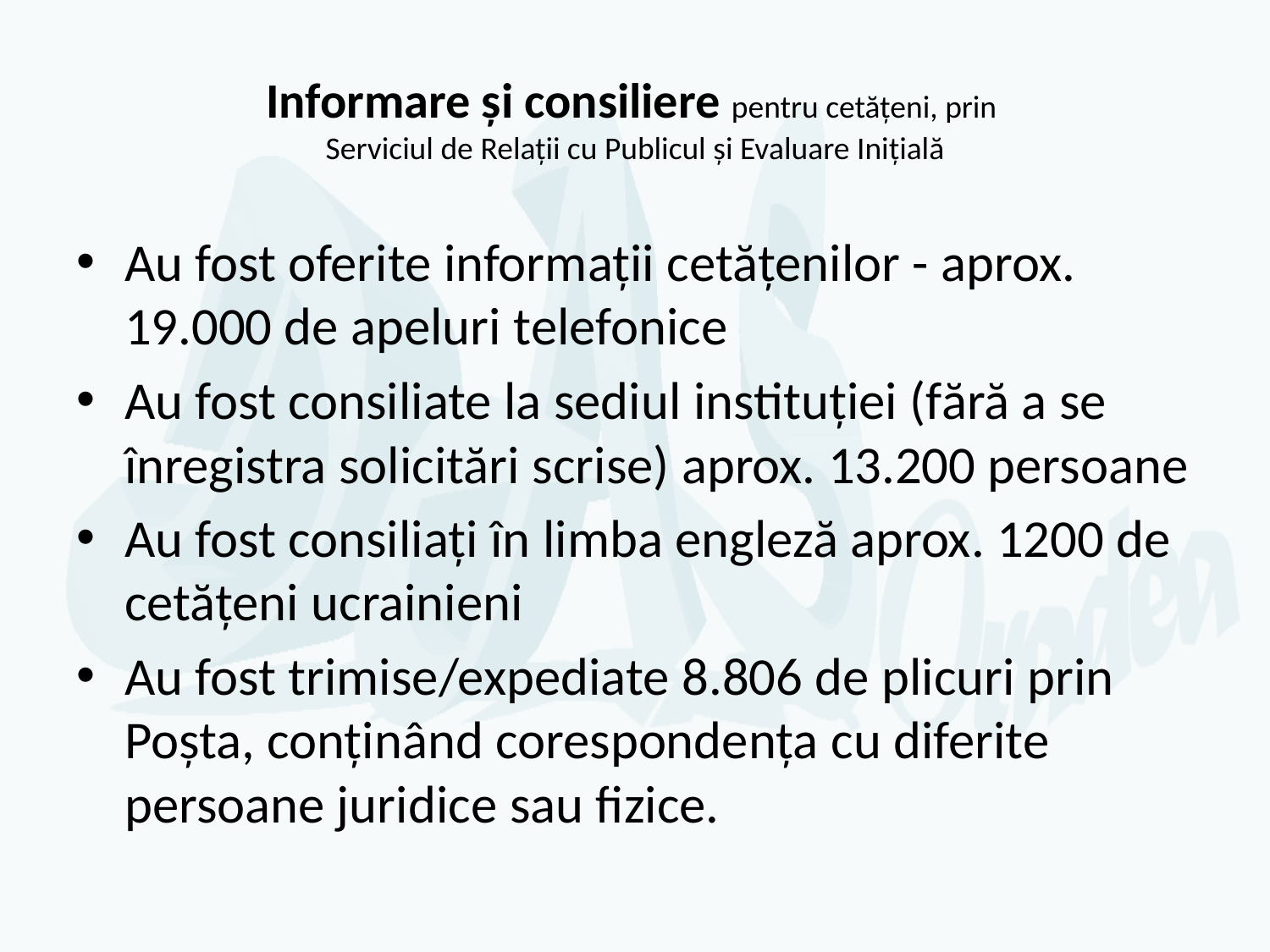

# Informare și consiliere pentru cetățeni, prin Serviciul de Relații cu Publicul și Evaluare Inițială
Au fost oferite informații cetățenilor - aprox. 19.000 de apeluri telefonice
Au fost consiliate la sediul instituției (fără a se înregistra solicitări scrise) aprox. 13.200 persoane
Au fost consiliați în limba engleză aprox. 1200 de cetățeni ucrainieni
Au fost trimise/expediate 8.806 de plicuri prin Poșta, conținând corespondența cu diferite persoane juridice sau fizice.